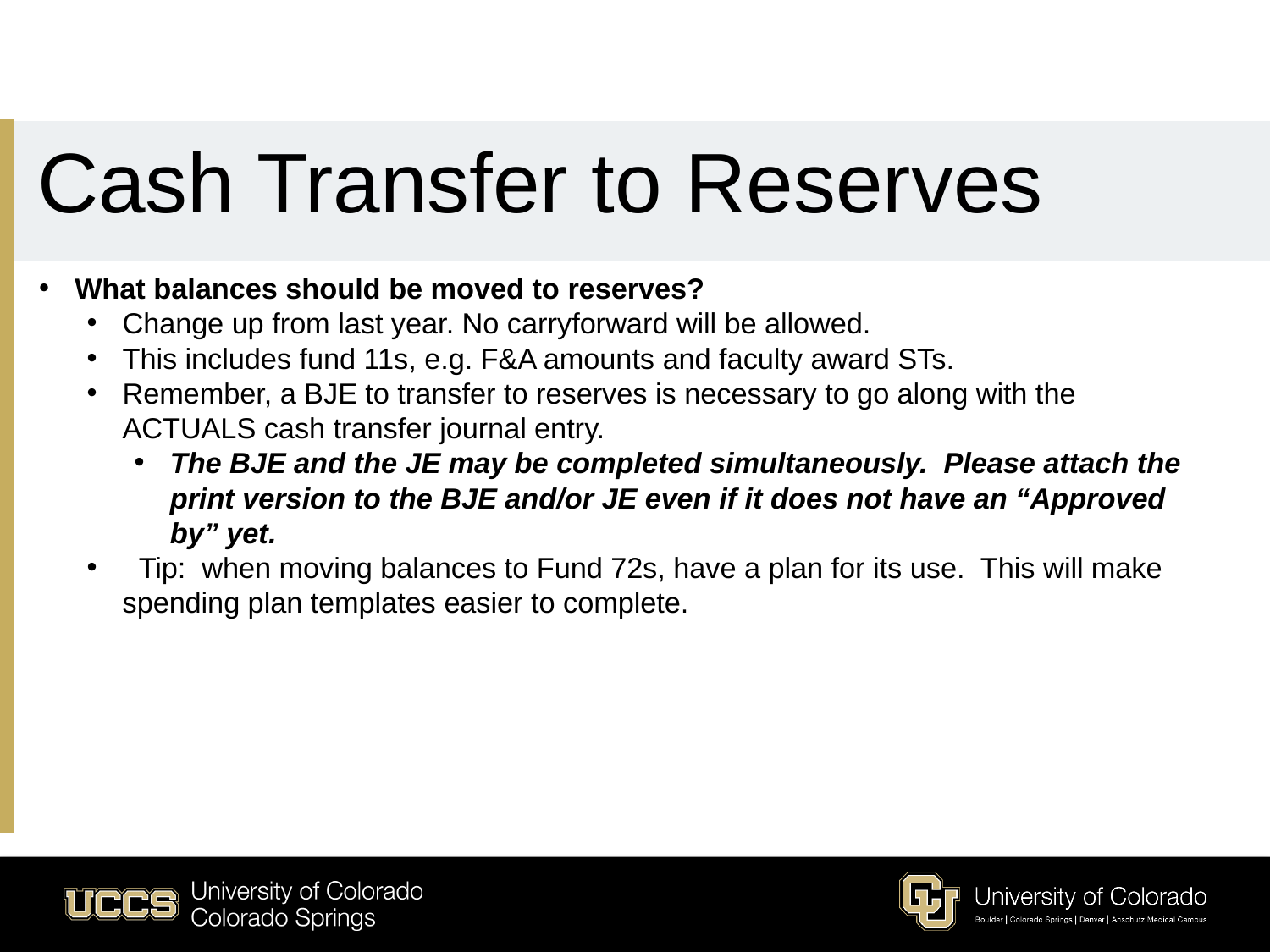

Cash Transfer to Reserves
What balances should be moved to reserves?
Change up from last year. No carryforward will be allowed.
This includes fund 11s, e.g. F&A amounts and faculty award STs.
Remember, a BJE to transfer to reserves is necessary to go along with the ACTUALS cash transfer journal entry.
The BJE and the JE may be completed simultaneously.  Please attach the print version to the BJE and/or JE even if it does not have an “Approved by” yet.
  Tip:  when moving balances to Fund 72s, have a plan for its use.  This will make spending plan templates easier to complete.